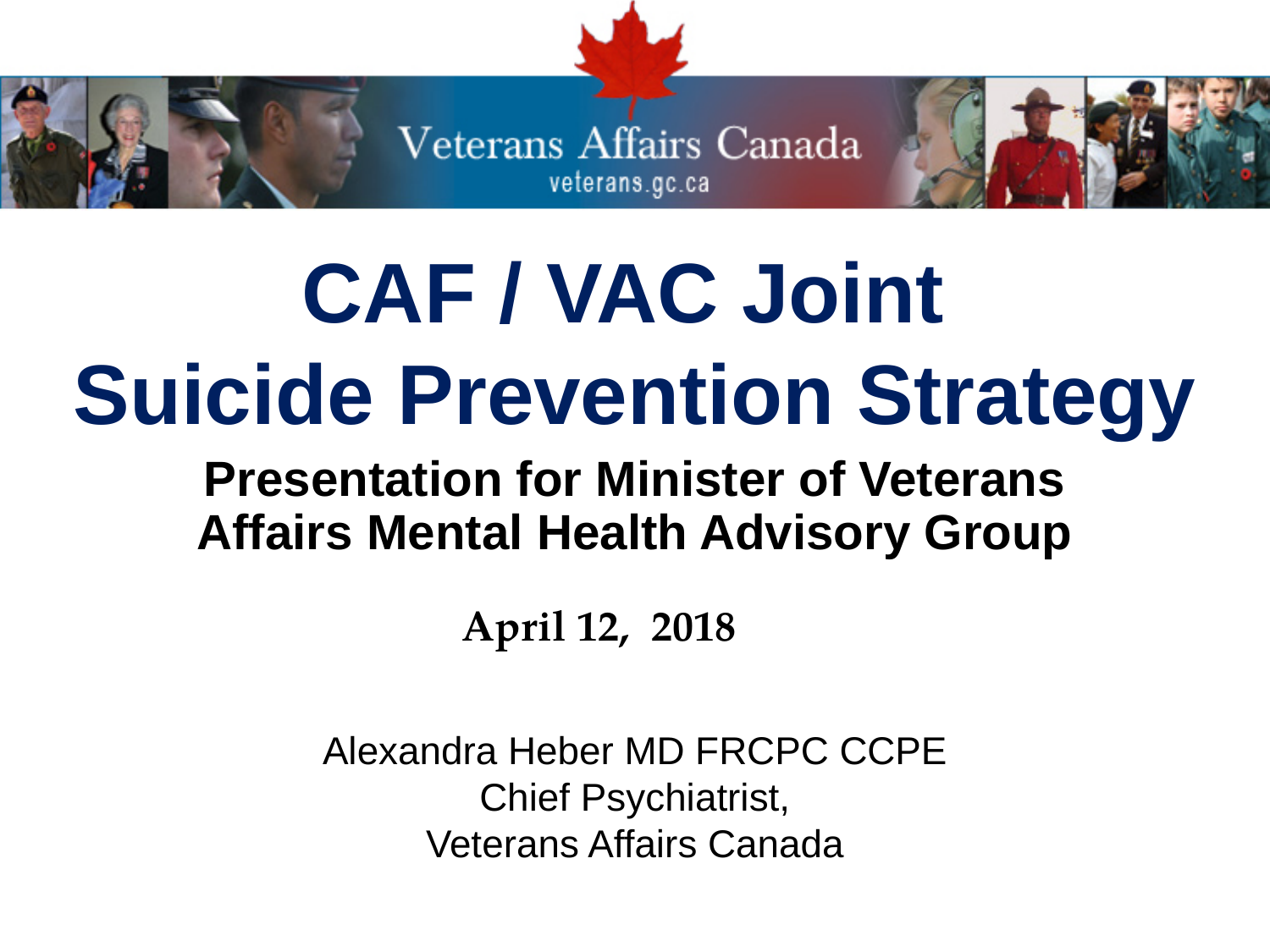

CAF / VAC Joint
Suicide Prevention Strategy
# Presentation for Minister of Veterans Affairs Mental Health Advisory Group
April 12,  2018
Alexandra Heber MD FRCPC CCPE
Chief Psychiatrist,
Veterans Affairs Canada